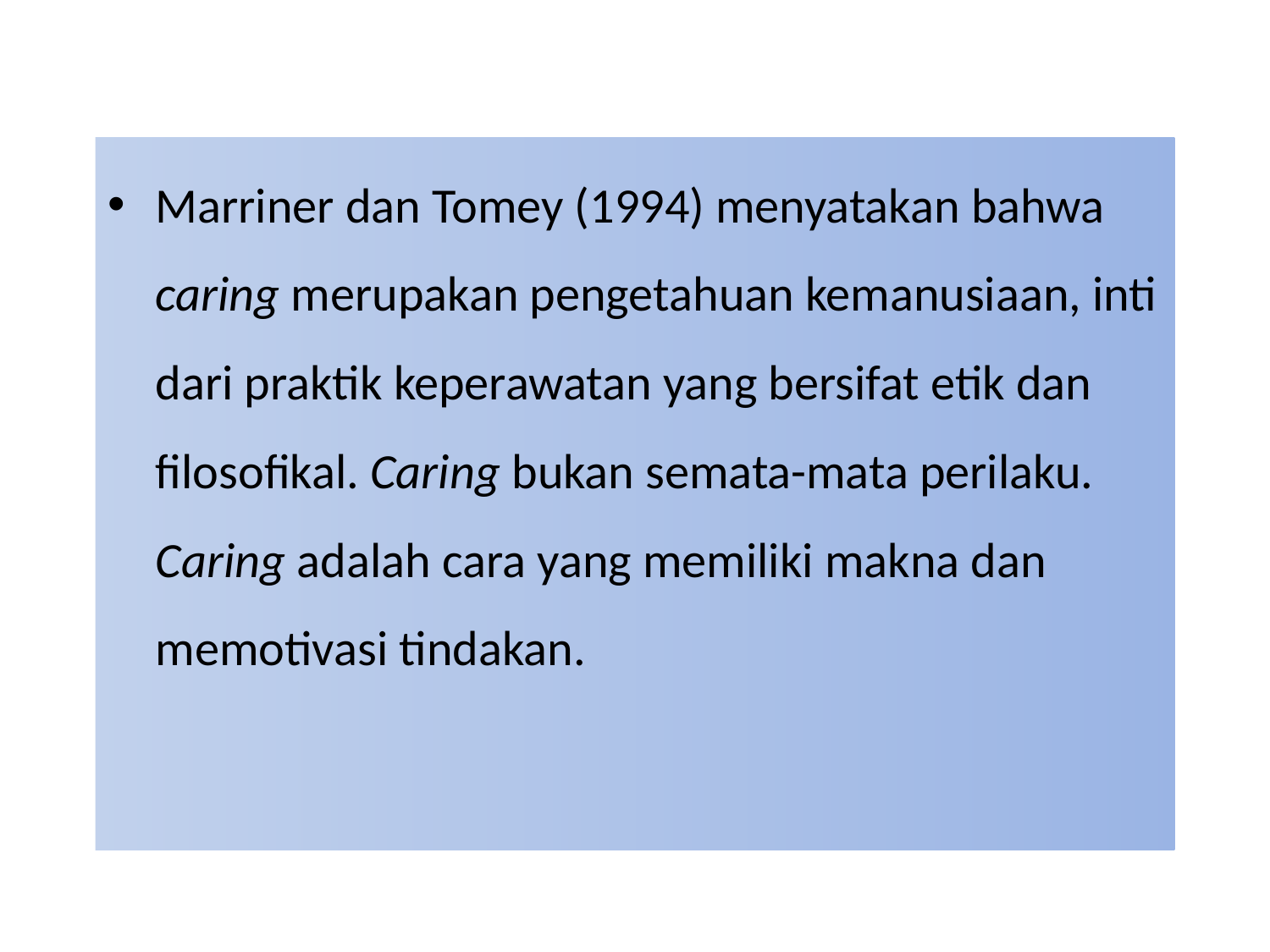

Marriner dan Tomey (1994) menyatakan bahwa caring merupakan pengetahuan kemanusiaan, inti dari praktik keperawatan yang bersifat etik dan filosofikal. Caring bukan semata-mata perilaku. Caring adalah cara yang memiliki makna dan memotivasi tindakan.